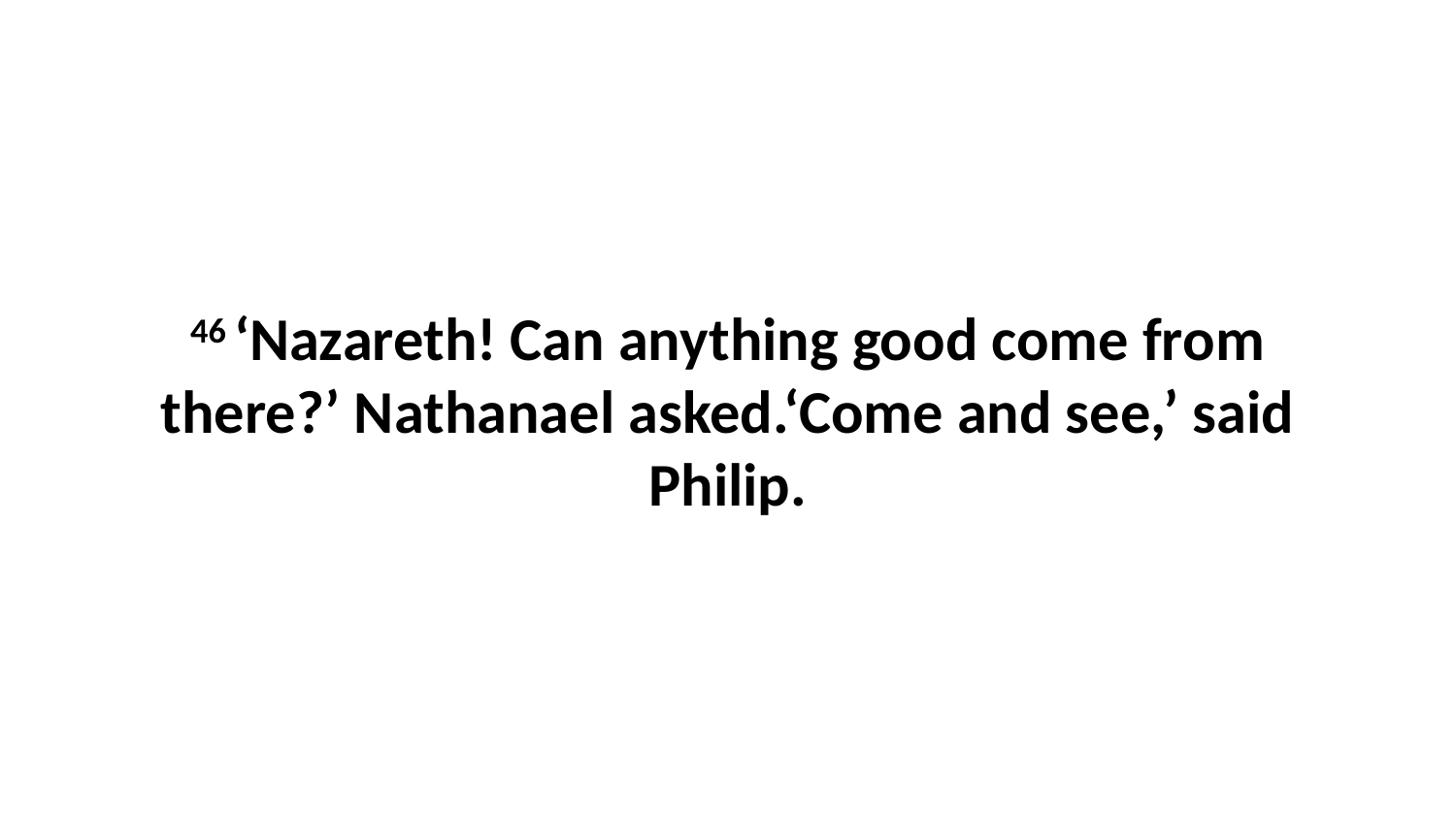

46 ‘Nazareth! Can anything good come from there?’ Nathanael asked.‘Come and see,’ said Philip.